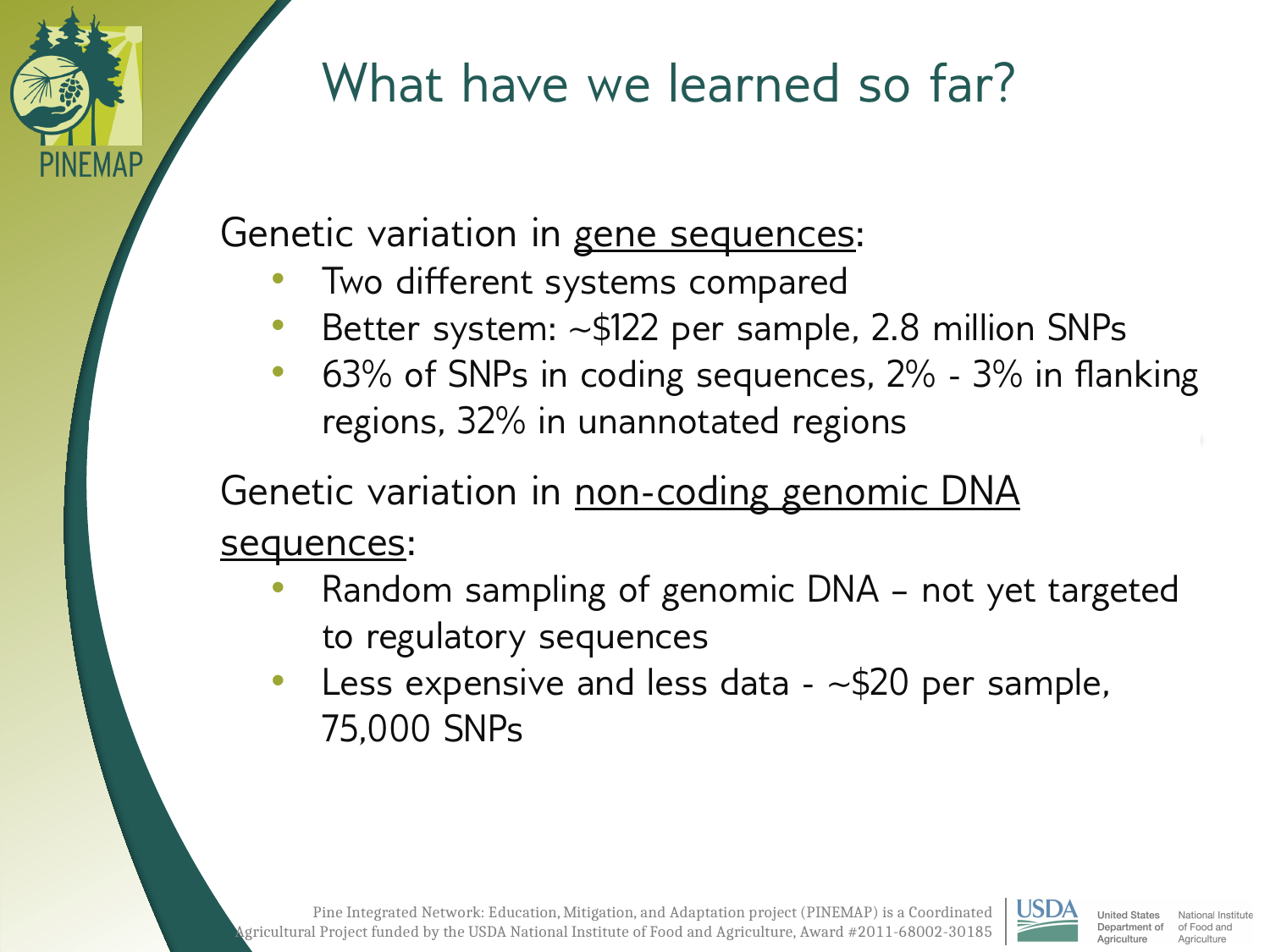

# What have we learned so far?
Genetic variation in gene sequences:
Two different systems compared
Better system: ~$122 per sample, 2.8 million SNPs
63% of SNPs in coding sequences, 2% - 3% in flanking regions, 32% in unannotated regions
Genetic variation in non-coding genomic DNA sequences:
Random sampling of genomic DNA – not yet targeted to regulatory sequences
Less expensive and less data - ~$20 per sample, 75,000 SNPs